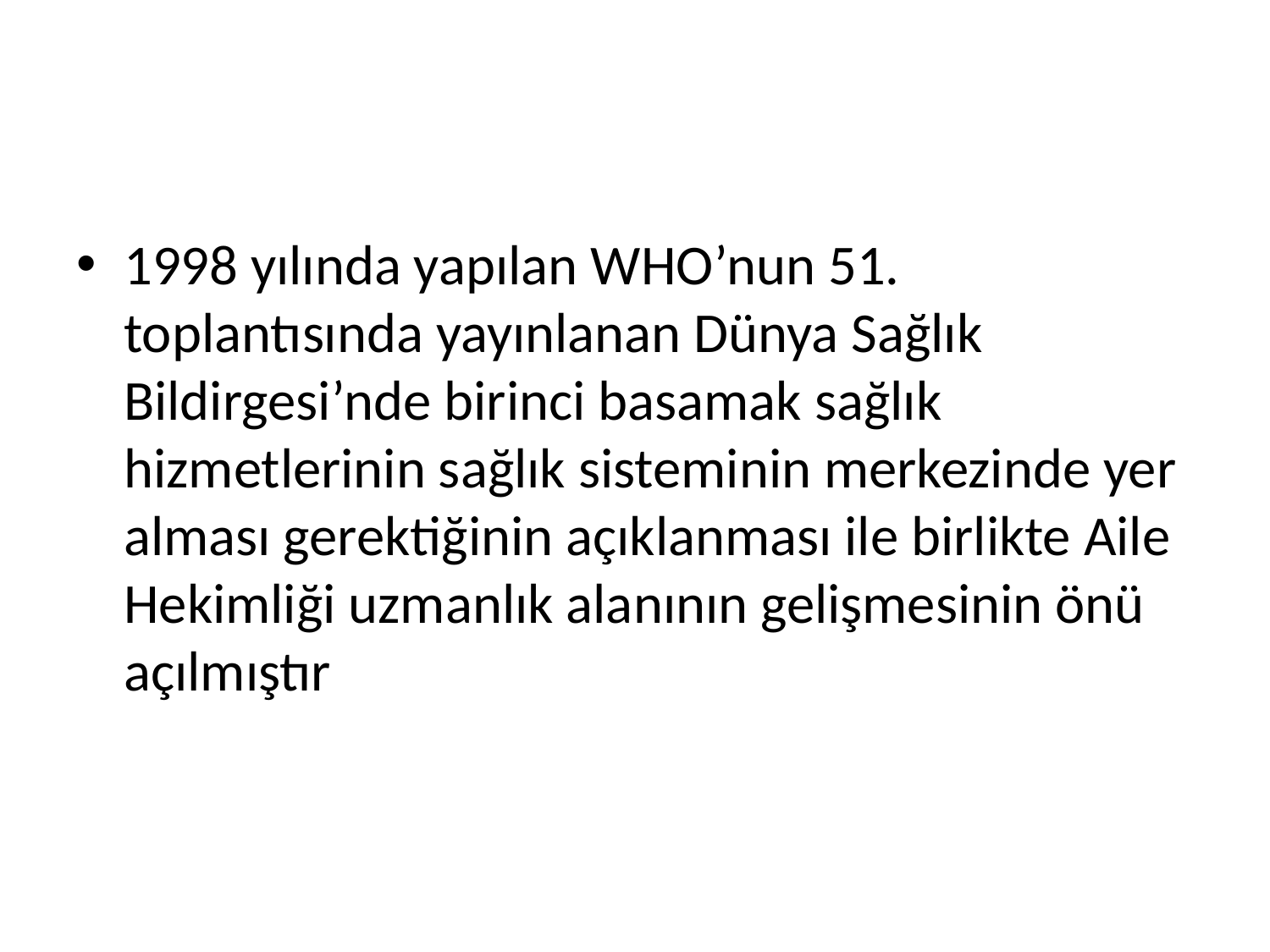

1998 yılında yapılan WHO’nun 51. toplantısında yayınlanan Dünya Sağlık Bildirgesi’nde birinci basamak sağlık hizmetlerinin sağlık sisteminin merkezinde yer alması gerektiğinin açıklanması ile birlikte Aile Hekimliği uzmanlık alanının gelişmesinin önü açılmıştır